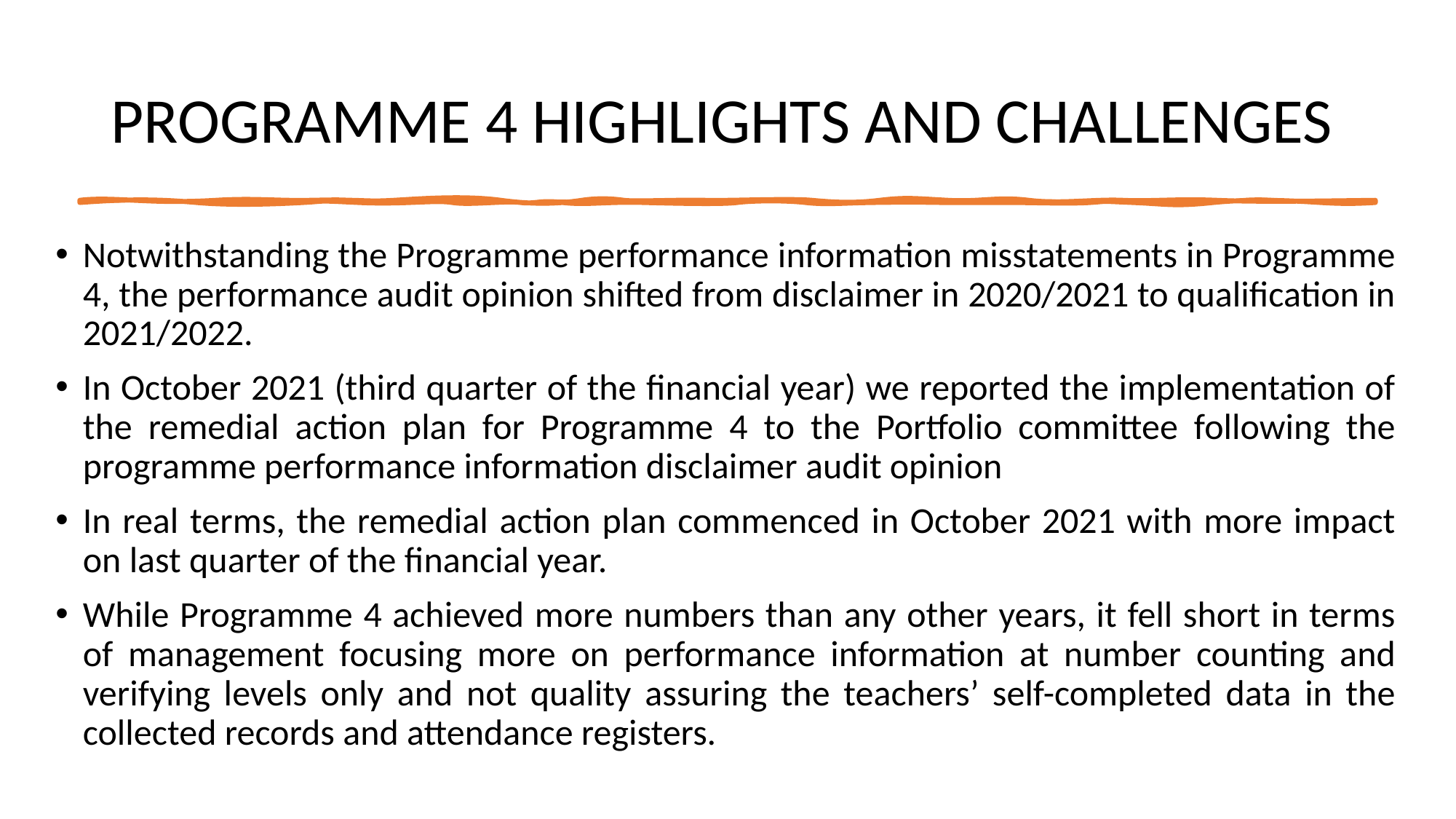

# PROGRAMME 4 HIGHLIGHTS AND CHALLENGES

Notwithstanding the Programme performance information misstatements in Programme 4, the performance audit opinion shifted from disclaimer in 2020/2021 to qualification in 2021/2022.
In October 2021 (third quarter of the financial year) we reported the implementation of the remedial action plan for Programme 4 to the Portfolio committee following the programme performance information disclaimer audit opinion
In real terms, the remedial action plan commenced in October 2021 with more impact on last quarter of the financial year.
While Programme 4 achieved more numbers than any other years, it fell short in terms of management focusing more on performance information at number counting and verifying levels only and not quality assuring the teachers’ self-completed data in the collected records and attendance registers.